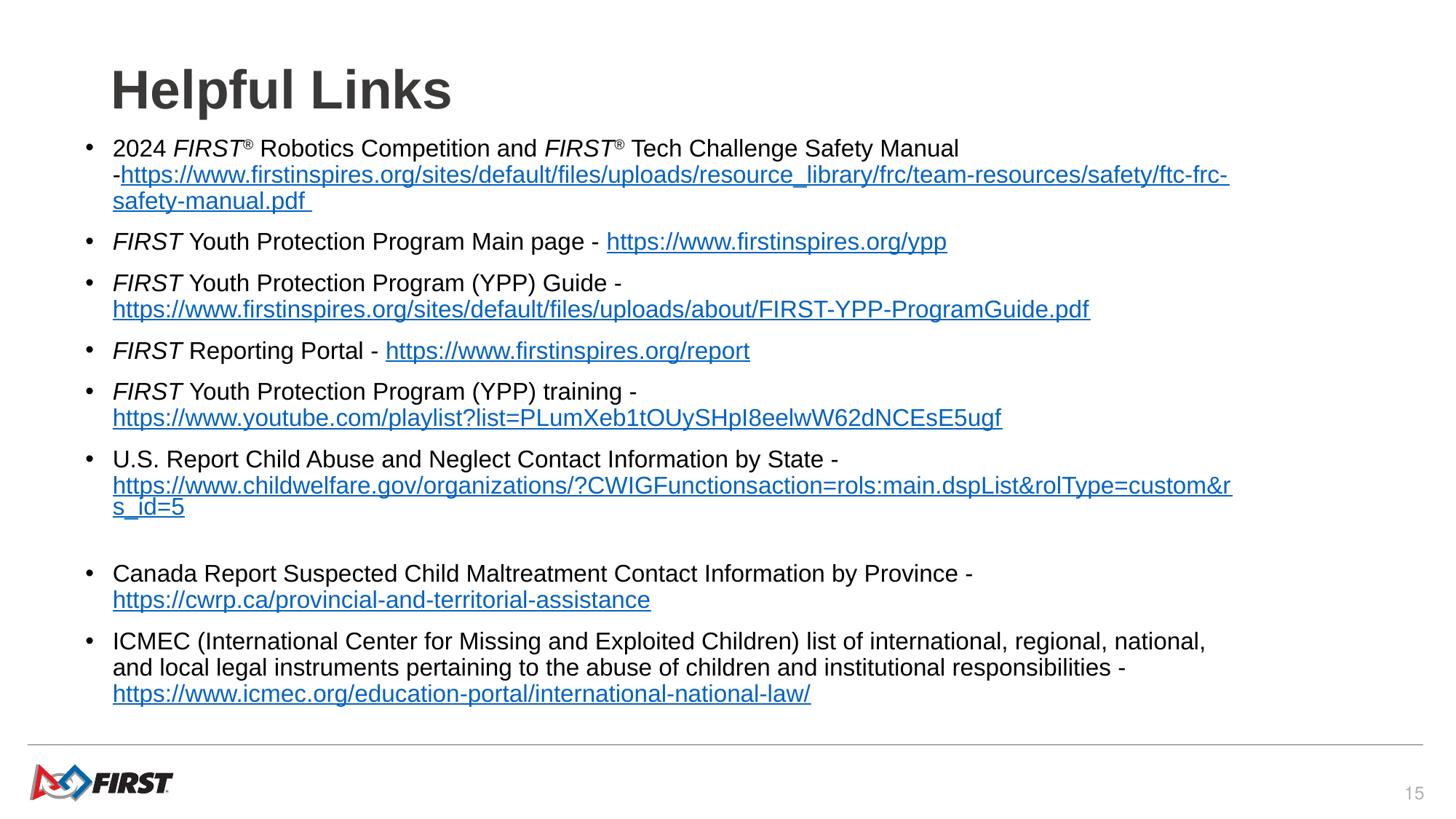

# Helpful Links
2024 FIRST® Robotics Competition and FIRST® Tech Challenge Safety Manual -https://www.firstinspires.org/sites/default/files/uploads/resource_library/frc/team-resources/safety/ftc-frc-safety-manual.pdf
FIRST Youth Protection Program Main page - https://www.firstinspires.org/ypp
FIRST Youth Protection Program (YPP) Guide - https://www.firstinspires.org/sites/default/files/uploads/about/FIRST-YPP-ProgramGuide.pdf
FIRST Reporting Portal - https://www.firstinspires.org/report
FIRST Youth Protection Program (YPP) training - https://www.youtube.com/playlist?list=PLumXeb1tOUySHpI8eelwW62dNCEsE5ugf
U.S. Report Child Abuse and Neglect Contact Information by State - https://www.childwelfare.gov/organizations/?CWIGFunctionsaction=rols:main.dspList&rolType=custom&rs_id=5
Canada Report Suspected Child Maltreatment Contact Information by Province - https://cwrp.ca/provincial-and-territorial-assistance
ICMEC (International Center for Missing and Exploited Children) list of international, regional, national, and local legal instruments pertaining to the abuse of children and institutional responsibilities - https://www.icmec.org/education-portal/international-national-law/
15